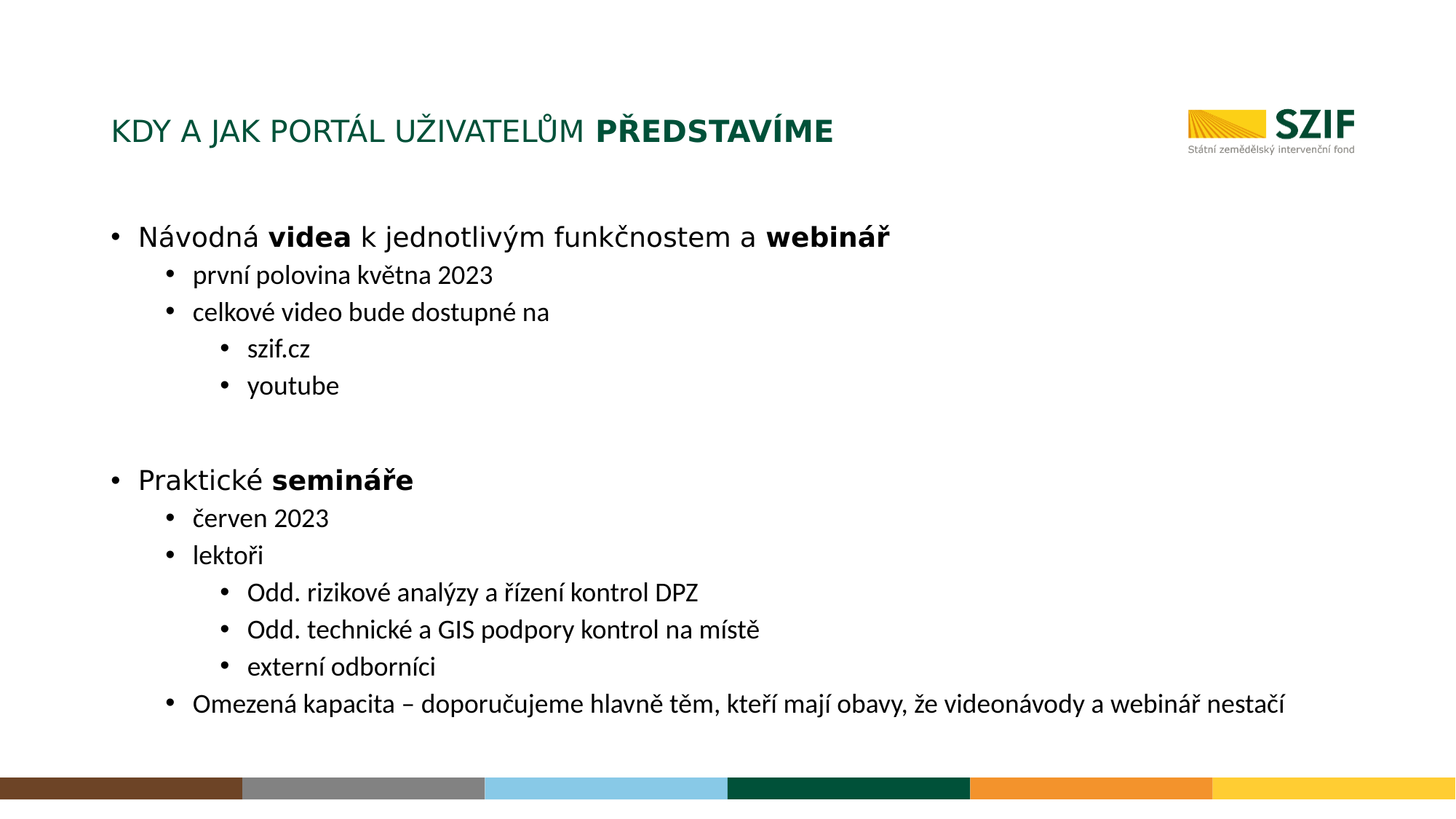

# Kdy a jak portál uživatelům představíme
Návodná videa k jednotlivým funkčnostem a webinář
první polovina května 2023
celkové video bude dostupné na
szif.cz
youtube

Praktické semináře
červen 2023
lektoři
Odd. rizikové analýzy a řízení kontrol DPZ
Odd. technické a GIS podpory kontrol na místě
externí odborníci
Omezená kapacita – doporučujeme hlavně těm, kteří mají obavy, že videonávody a webinář nestačí